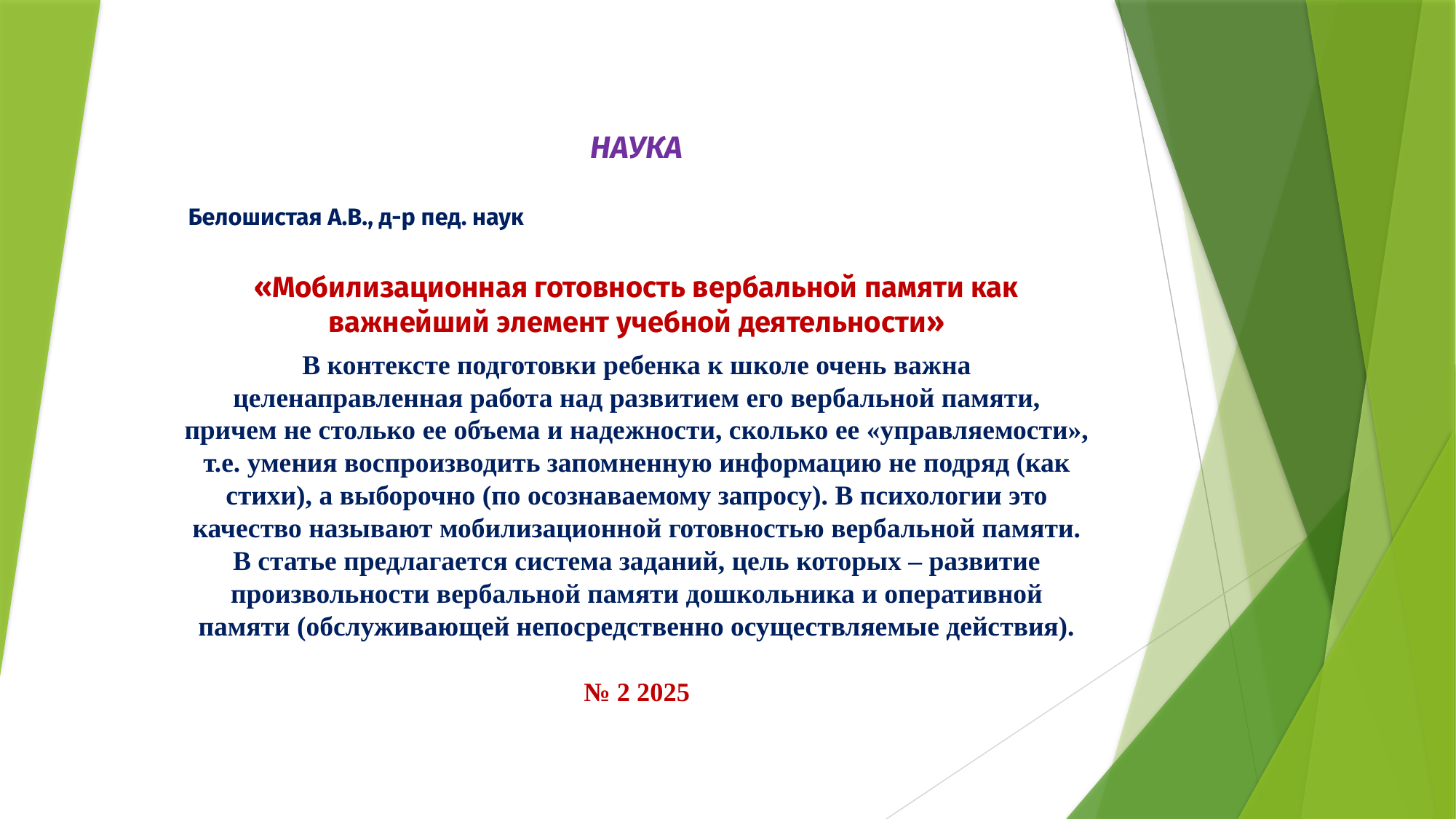

НАУКА

 Белошистая А.В., д-р пед. наук

«Мобилизационная готовность вербальной памяти как важнейший элемент учебной деятельности»
В контексте подготовки ребенка к школе очень важна целенаправленная работа над развитием его вербальной памяти, причем не столько ее объема и надежности, сколько ее «управляемости», т.е. умения воспроизводить запомненную информацию не подряд (как стихи), а выборочно (по осознаваемому запросу). В психологии это качество называют мобилизационной готовностью вербальной памяти. В статье предлагается система заданий, цель которых – развитие произвольности вербальной памяти дошкольника и оперативной памяти (обслуживающей непосредственно осуществляемые действия).

№ 2 2025